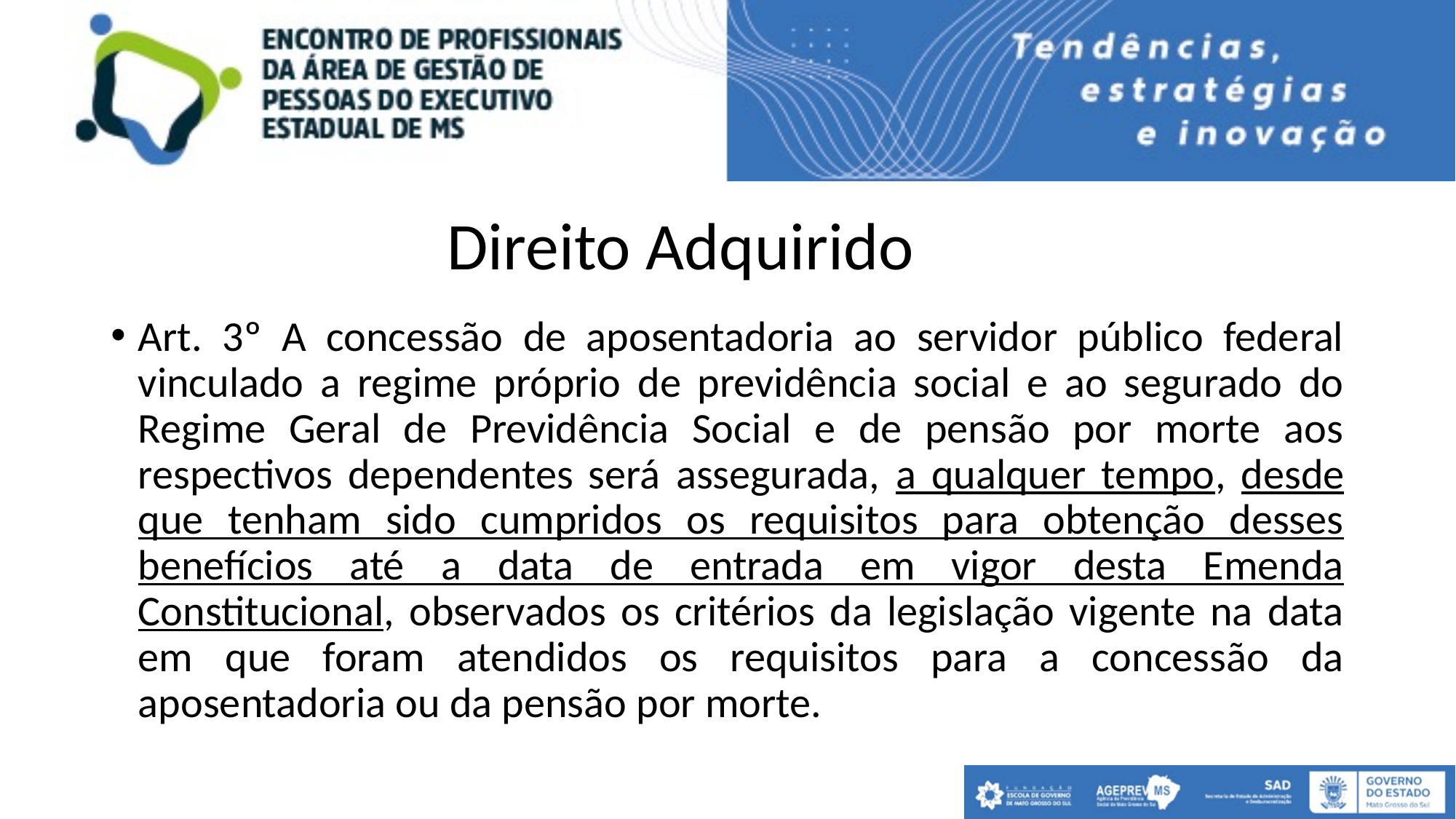

# Direito Adquirido
Art. 3º A concessão de aposentadoria ao servidor público federal vinculado a regime próprio de previdência social e ao segurado do Regime Geral de Previdência Social e de pensão por morte aos respectivos dependentes será assegurada, a qualquer tempo, desde que tenham sido cumpridos os requisitos para obtenção desses benefícios até a data de entrada em vigor desta Emenda Constitucional, observados os critérios da legislação vigente na data em que foram atendidos os requisitos para a concessão da aposentadoria ou da pensão por morte.